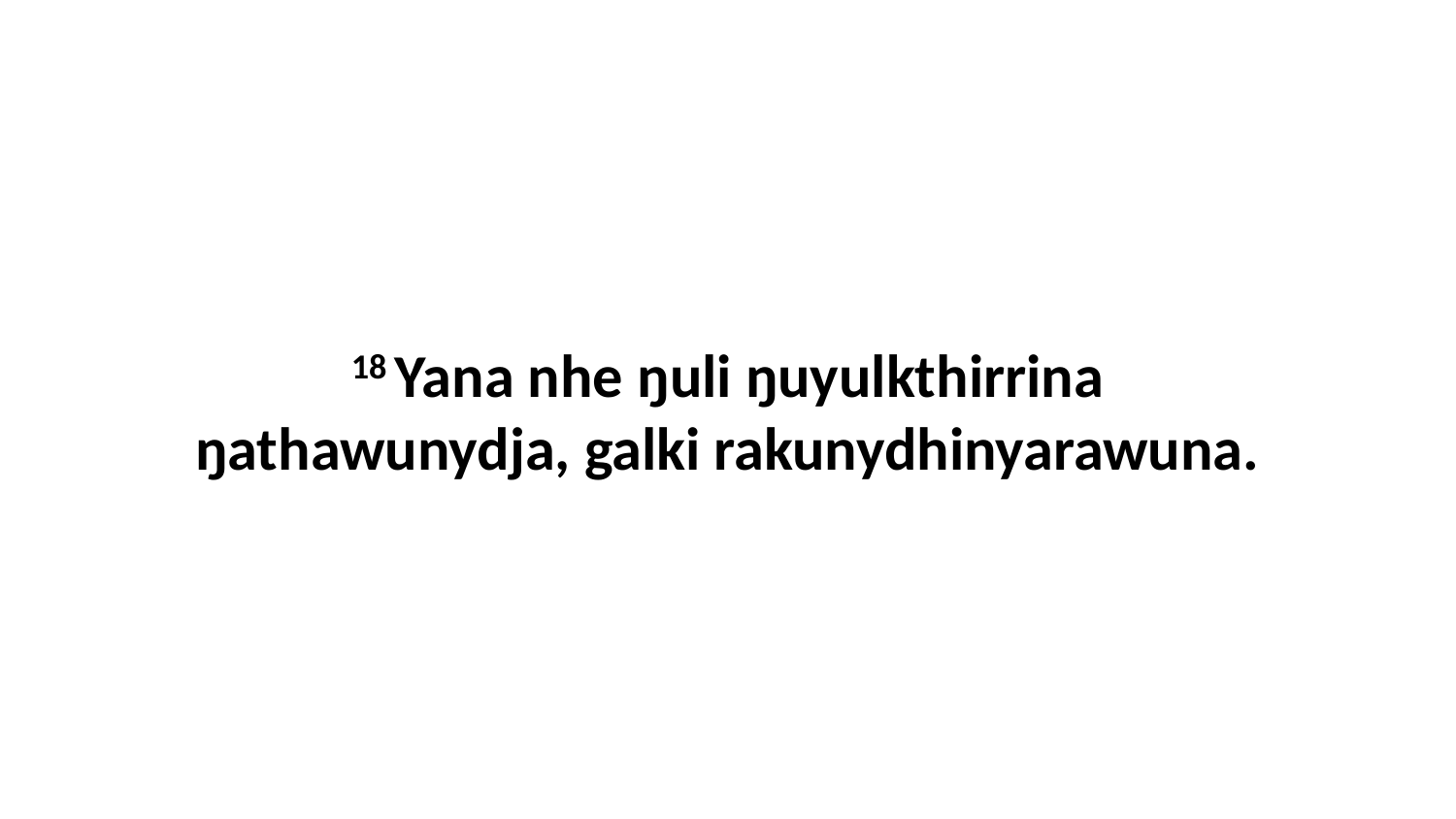

18 Yana nhe ŋuli ŋuyulkthirrina ŋathawunydja, galki rakunydhinyarawuna.